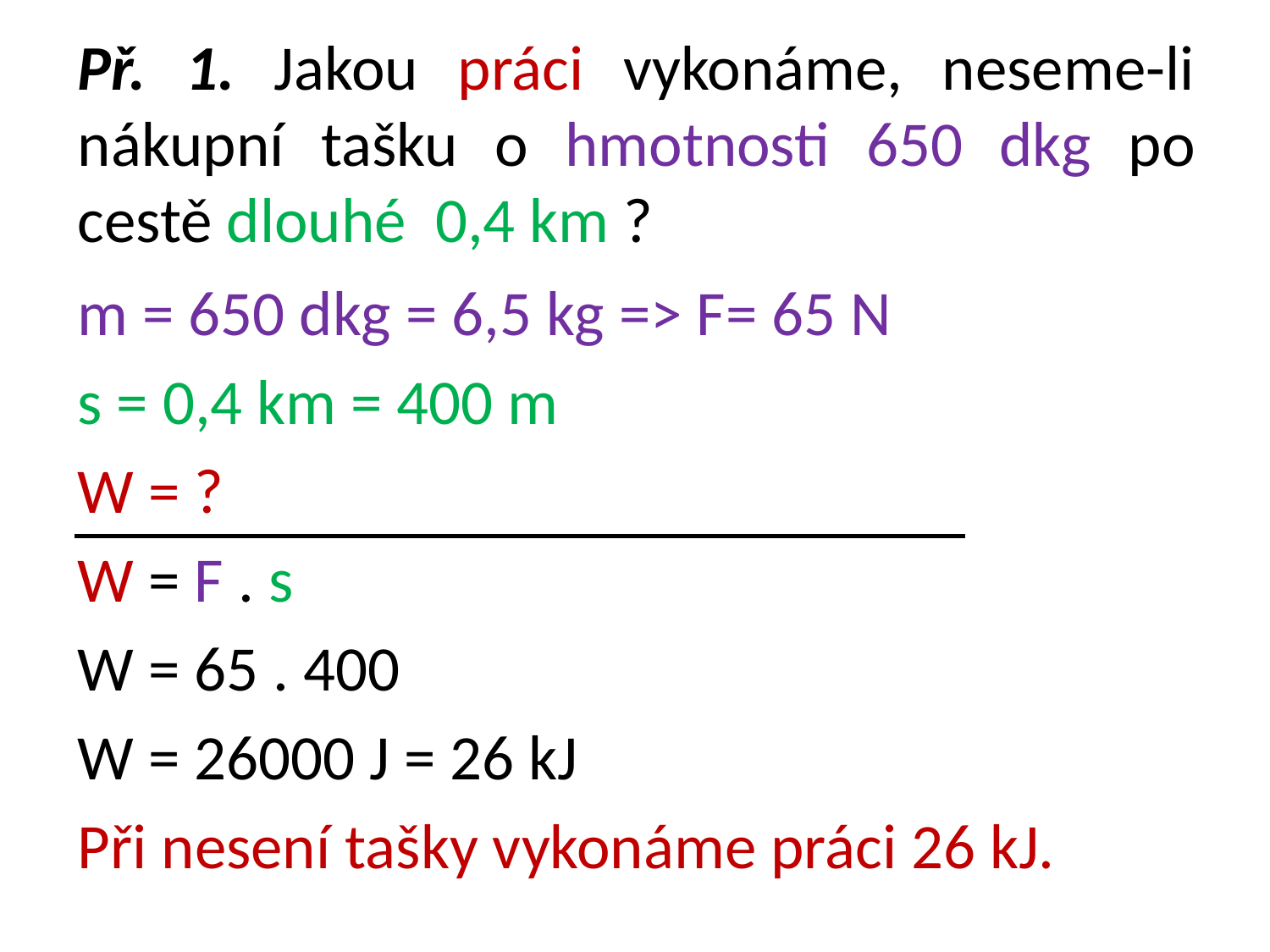

# Př. 1. Jakou práci vykonáme, neseme-li nákupní tašku o hmotnosti 650 dkg po cestě dlouhé  0,4 km ?
m = 650 dkg = 6,5 kg => F= 65 N
s = 0,4 km = 400 m
W = ?
W = F . s
W = 65 . 400
W = 26000 J = 26 kJ
Při nesení tašky vykonáme práci 26 kJ.